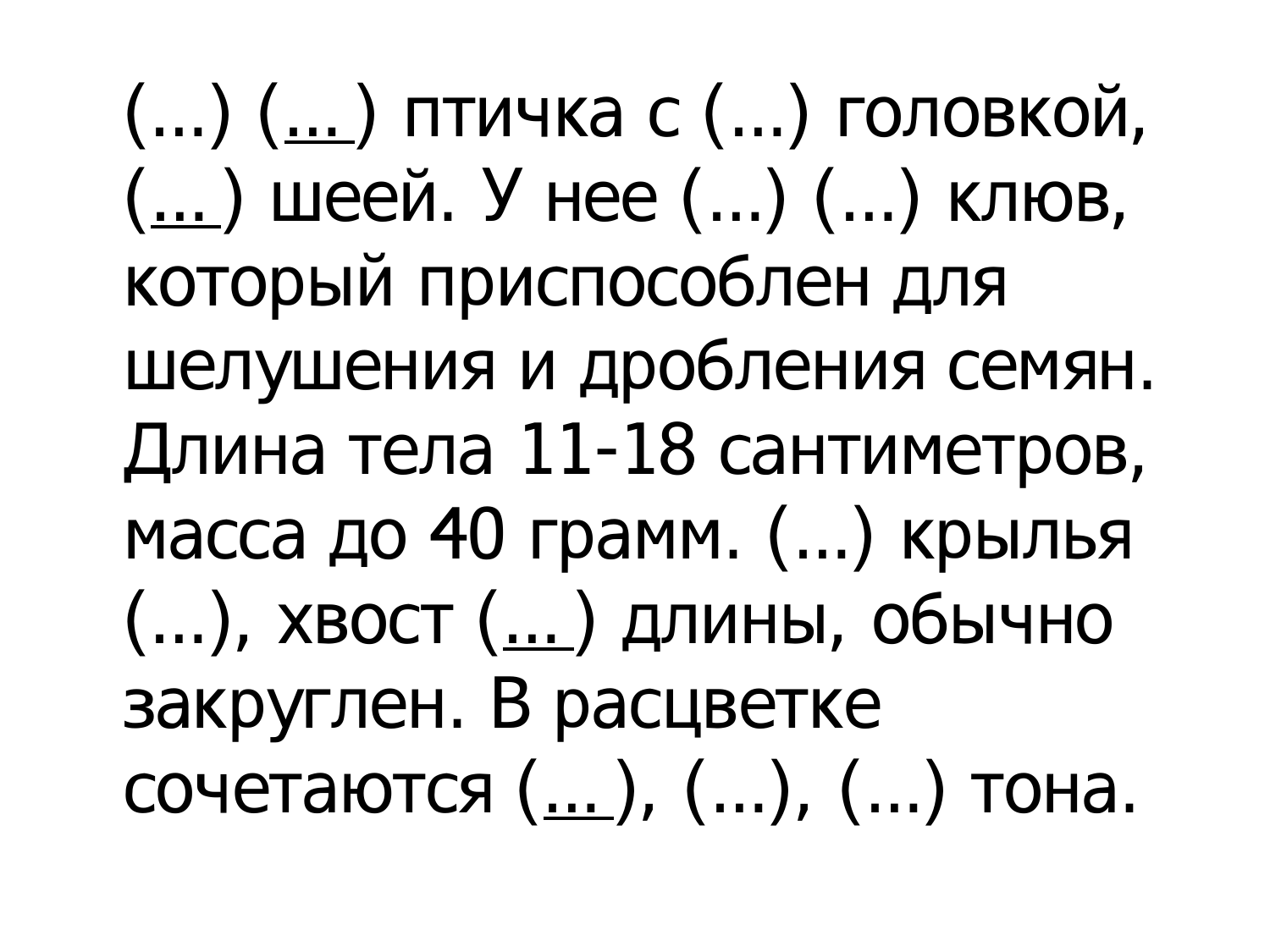

(…) (…) птичка с (…) головкой, (…) шеей. У нее (…) (…) клюв, который приспособлен для шелушения и дробления семян. Длина тела 11-18 сантиметров, масса до 40 грамм. (…) крылья (…), хвост (…) длины, обычно закруглен. В расцветке сочетаются (…), (…), (…) тона.